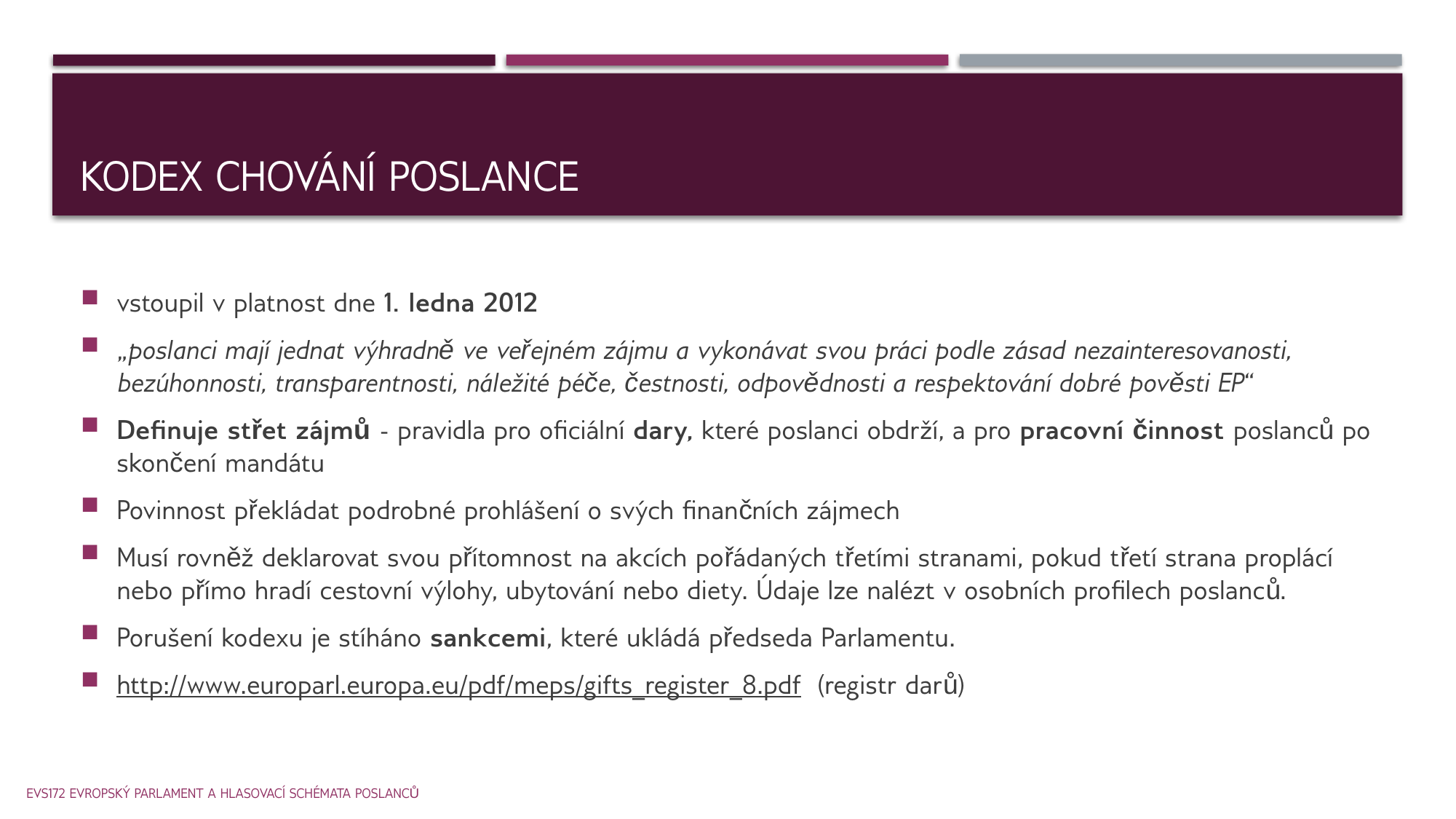

# Kodex chování poslance
vstoupil v platnost dne 1. ledna 2012
„poslanci mají jednat výhradně ve veřejném zájmu a vykonávat svou práci podle zásad nezainteresovanosti, bezúhonnosti, transparentnosti, náležité péče, čestnosti, odpovědnosti a respektování dobré pověsti EP“
Definuje střet zájmů - pravidla pro oficiální dary, které poslanci obdrží, a pro pracovní činnost poslanců po skončení mandátu
Povinnost překládat podrobné prohlášení o svých finančních zájmech
Musí rovněž deklarovat svou přítomnost na akcích pořádaných třetími stranami, pokud třetí strana proplácí nebo přímo hradí cestovní výlohy, ubytování nebo diety. Údaje lze nalézt v osobních profilech poslanců.
Porušení kodexu je stíháno sankcemi, které ukládá předseda Parlamentu.
http://www.europarl.europa.eu/pdf/meps/gifts_register_8.pdf  (registr darů)

EVS172 Evropský parlament a hlasovací schémata poslanců